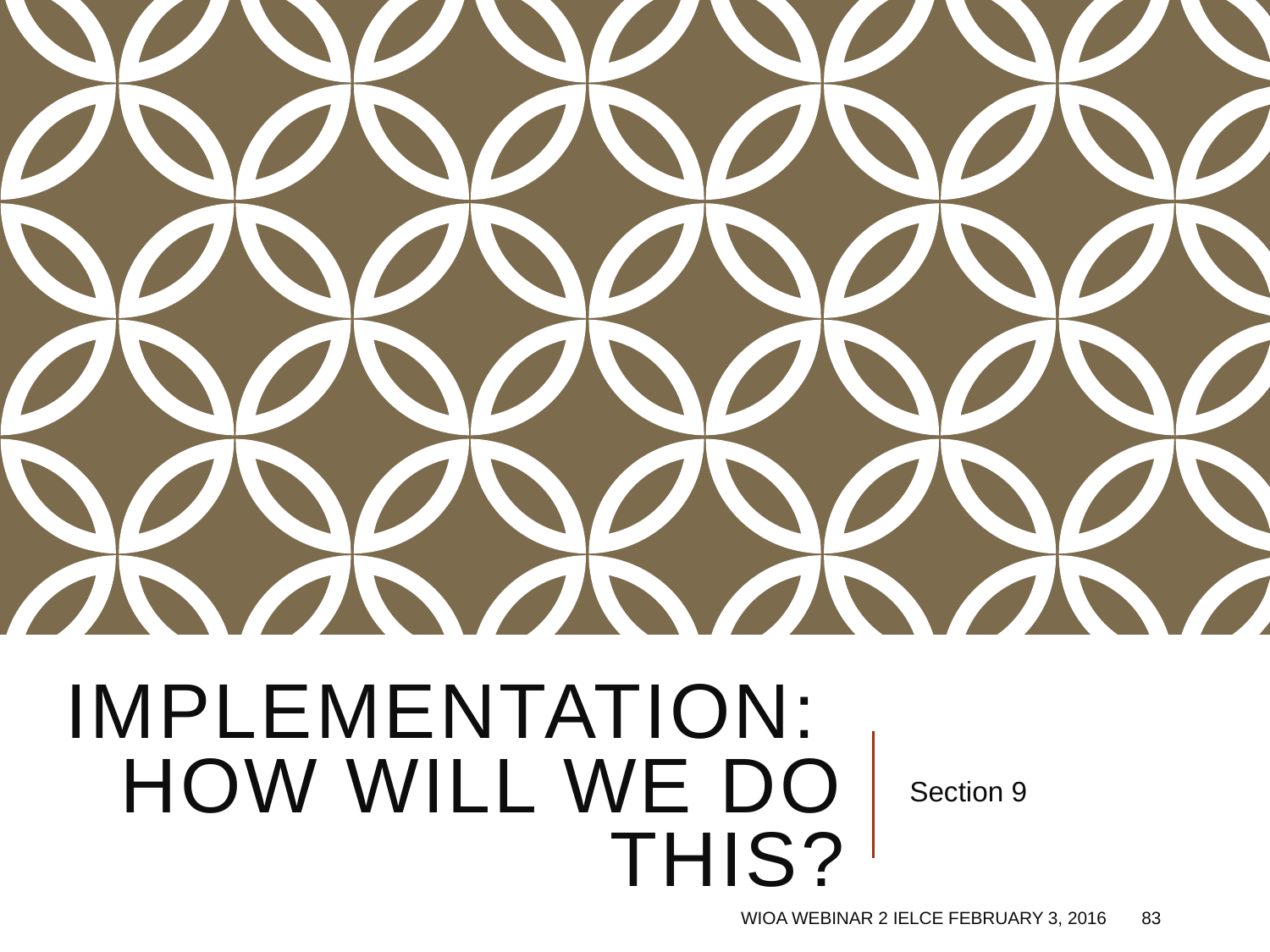

# Implementation: How wilL we do this?
Section 9
WIOA Webinar 2 IELCE February 3, 2016
83